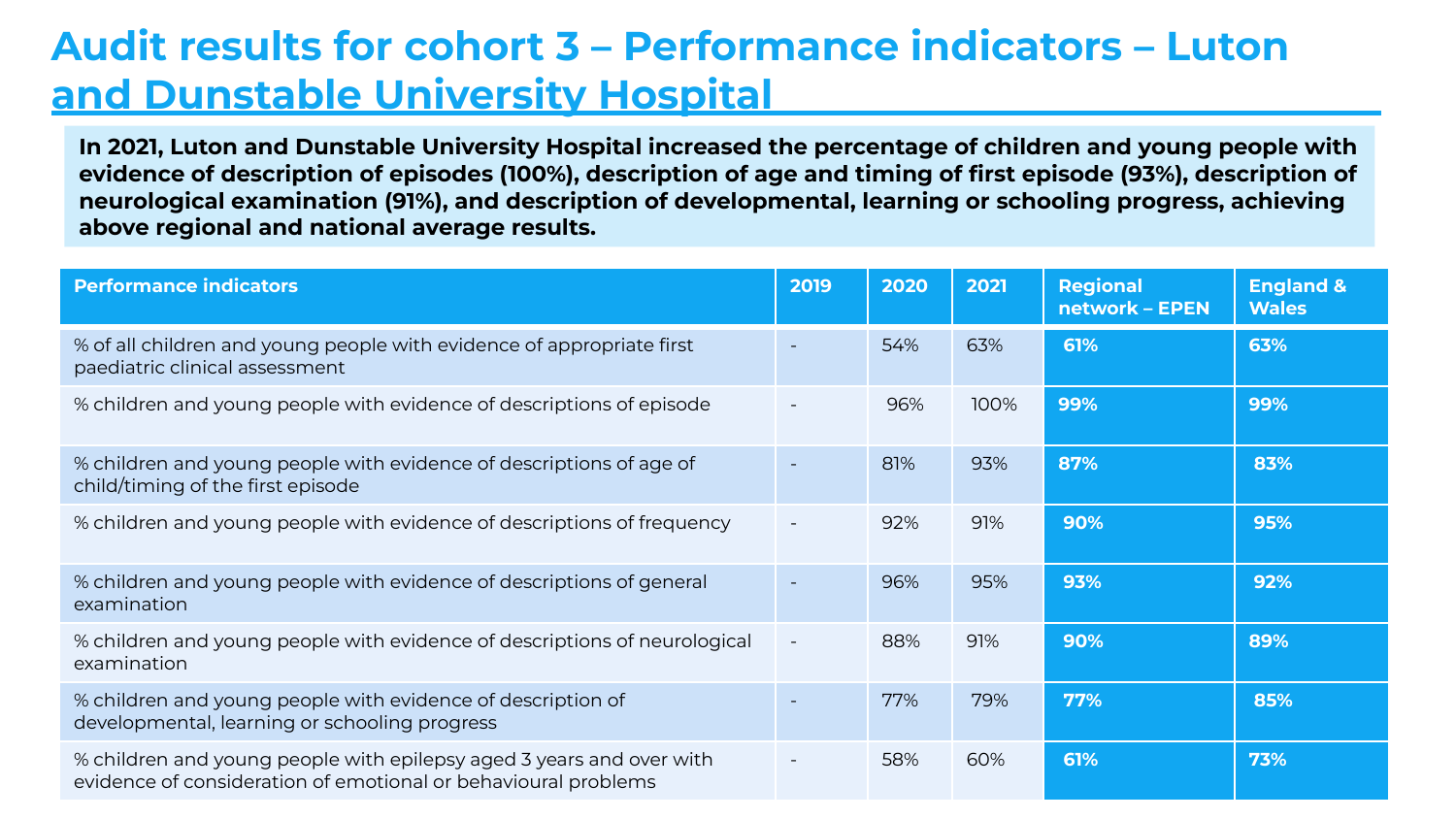

# Audit results for cohort 3 – Performance indicators – Luton and Dunstable University Hospital
In 2021, Luton and Dunstable University Hospital increased the percentage of children and young people with evidence of description of episodes (100%), description of age and timing of first episode (93%), description of neurological examination (91%), and description of developmental, learning or schooling progress, achieving above regional and national average results.
| Performance indicators | 2019 | 2020 | 2021 | Regional network – EPEN | England & Wales |
| --- | --- | --- | --- | --- | --- |
| % of all children and young people with evidence of appropriate first paediatric clinical assessment | - | 54% | 63% | 61% | 63% |
| % children and young people with evidence of descriptions of episode | - | 96% | 100% | 99% | 99% |
| % children and young people with evidence of descriptions of age of child/timing of the first episode | - | 81% | 93% | 87% | 83% |
| % children and young people with evidence of descriptions of frequency | - | 92% | 91% | 90% | 95% |
| % children and young people with evidence of descriptions of general examination | - | 96% | 95% | 93% | 92% |
| % children and young people with evidence of descriptions of neurological examination | - | 88% | 91% | 90% | 89% |
| % children and young people with evidence of description of developmental, learning or schooling progress | - | 77% | 79% | 77% | 85% |
| % children and young people with epilepsy aged 3 years and over with evidence of consideration of emotional or behavioural problems | - | 58% | 60% | 61% | 73% |